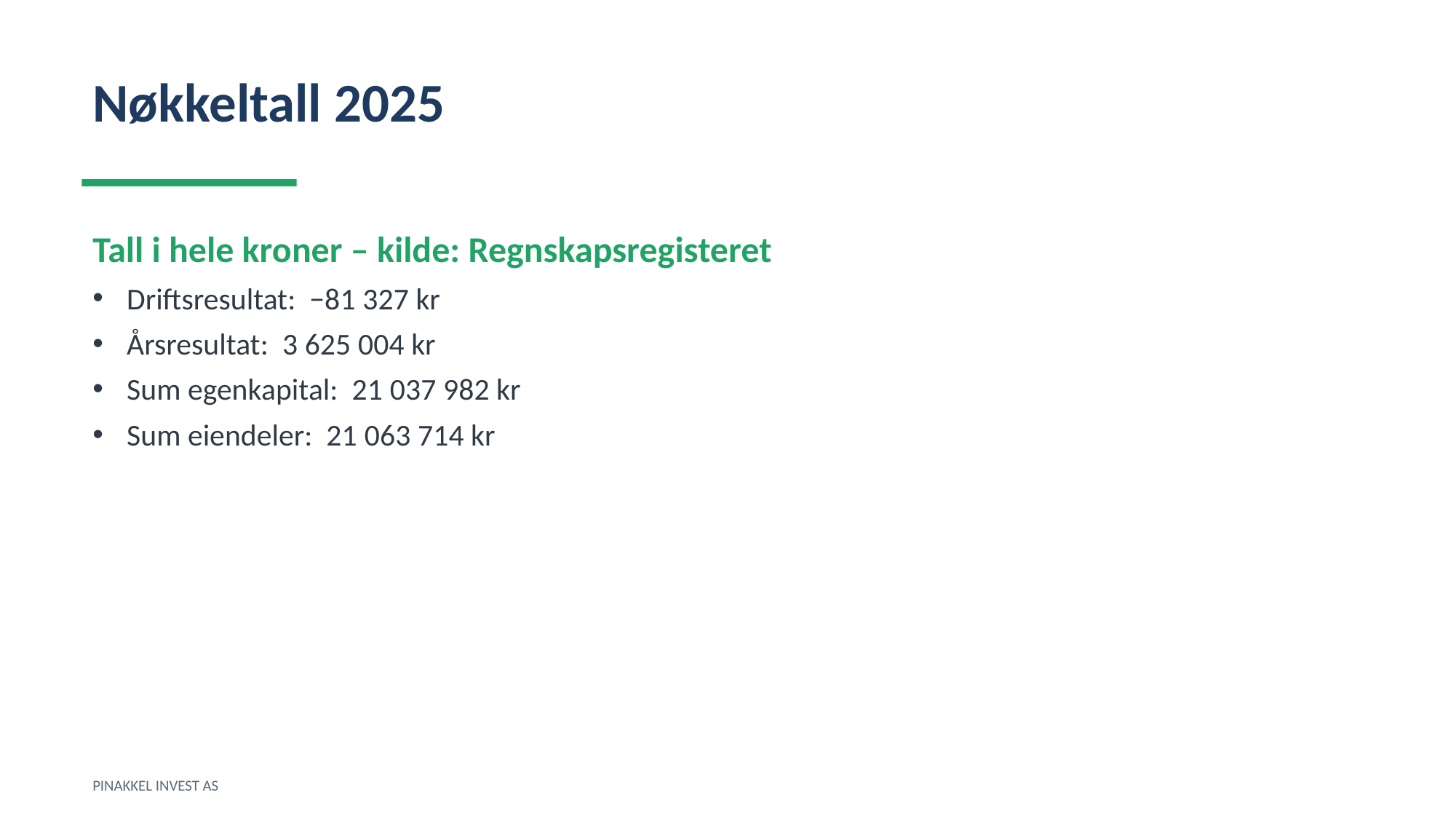

Nøkkeltall 2025

Tall i hele kroner – kilde: Regnskapsregisteret
Driftsresultat:  −81 327 kr
Årsresultat:  3 625 004 kr
Sum egenkapital:  21 037 982 kr
Sum eiendeler:  21 063 714 kr
PINAKKEL INVEST AS